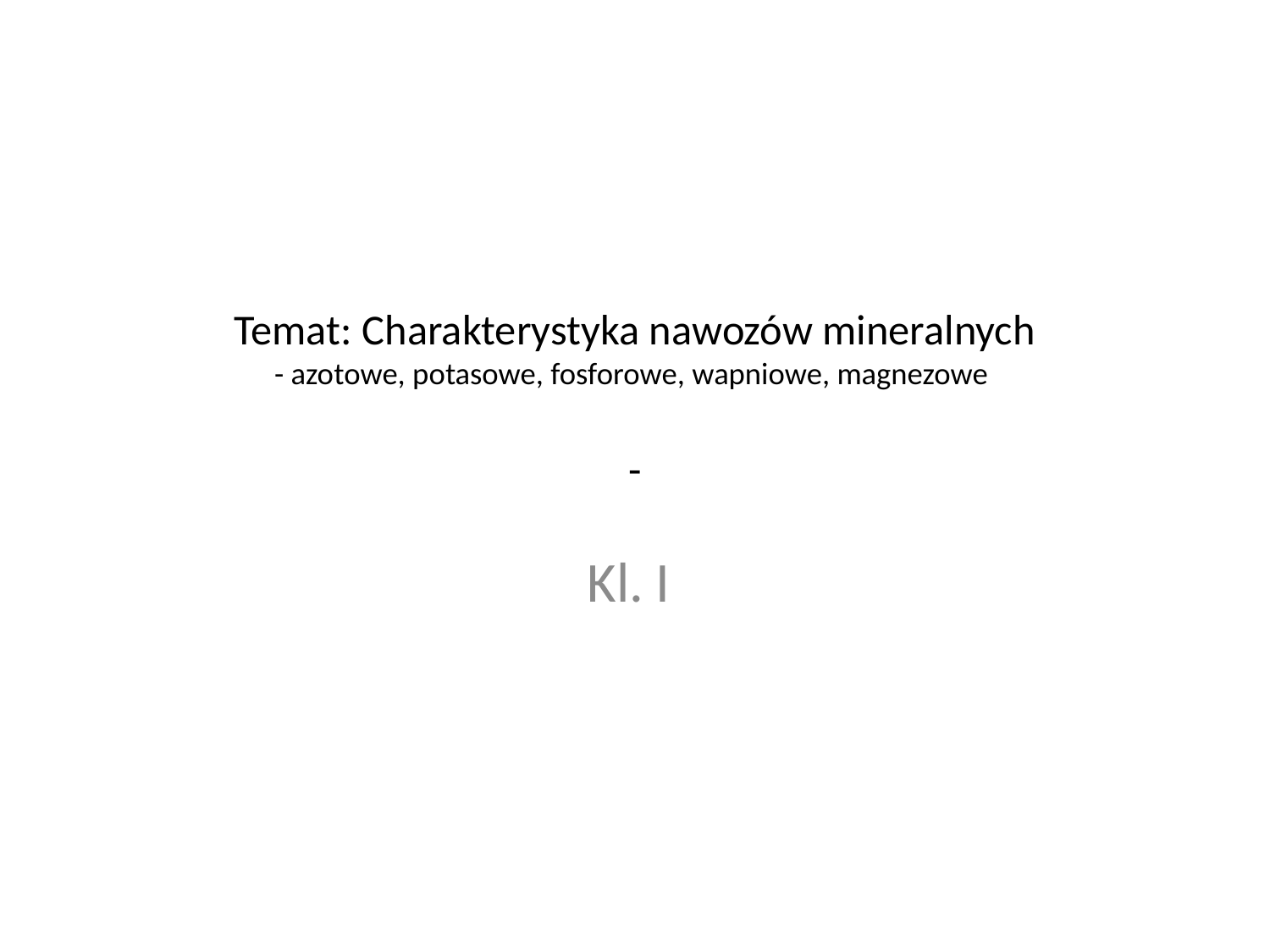

# Temat: Charakterystyka nawozów mineralnych - azotowe, potasowe, fosforowe, wapniowe, magnezowe -
Kl. I